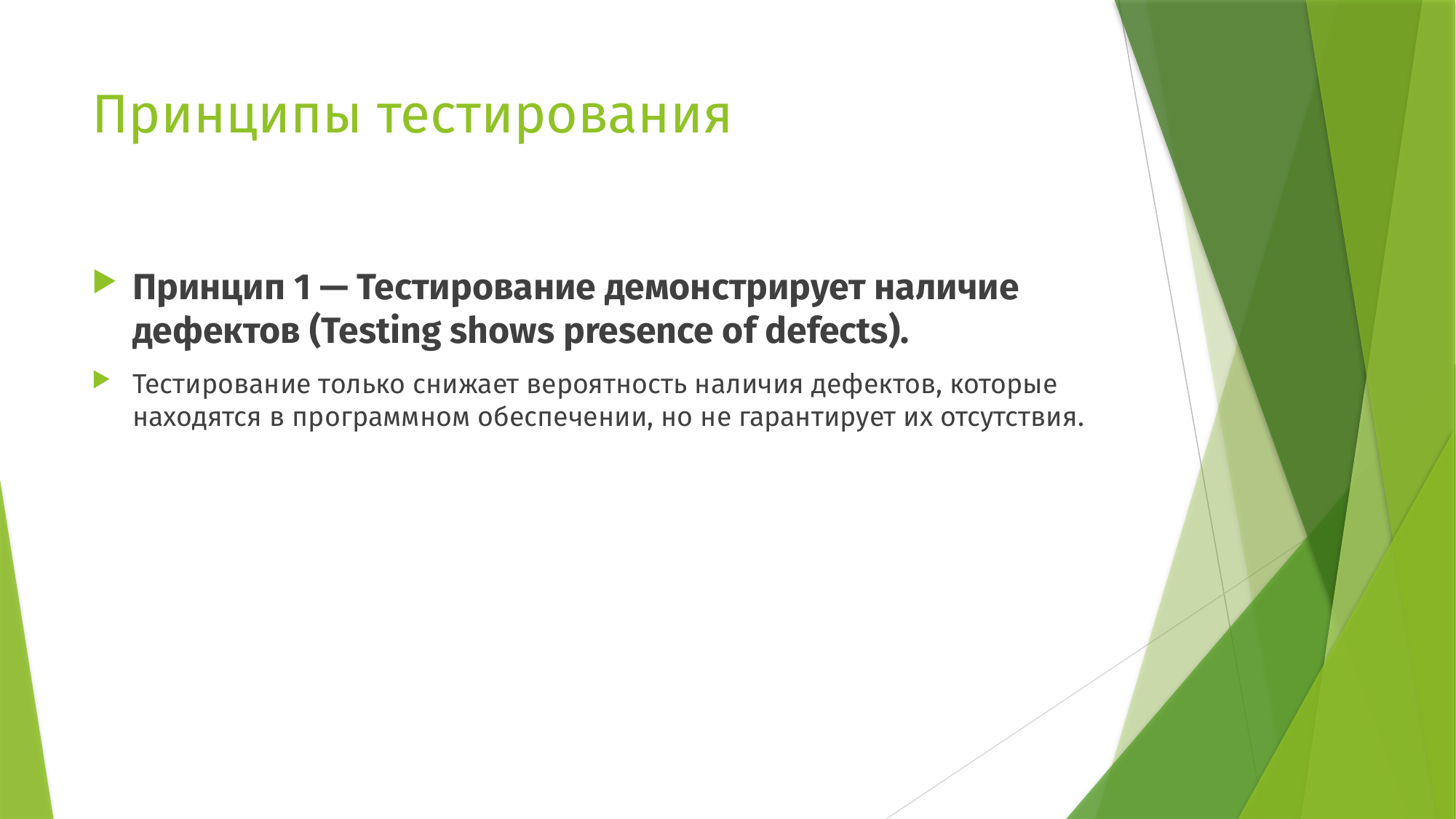

# Принципы тестирования
Принцип 1 — Тестирование демонстрирует наличие дефектов (Testing shows presence of defects).
Тестирование только снижает вероятность наличия дефектов, которые находятся в программном обеспечении, но не гарантирует их отсутствия.